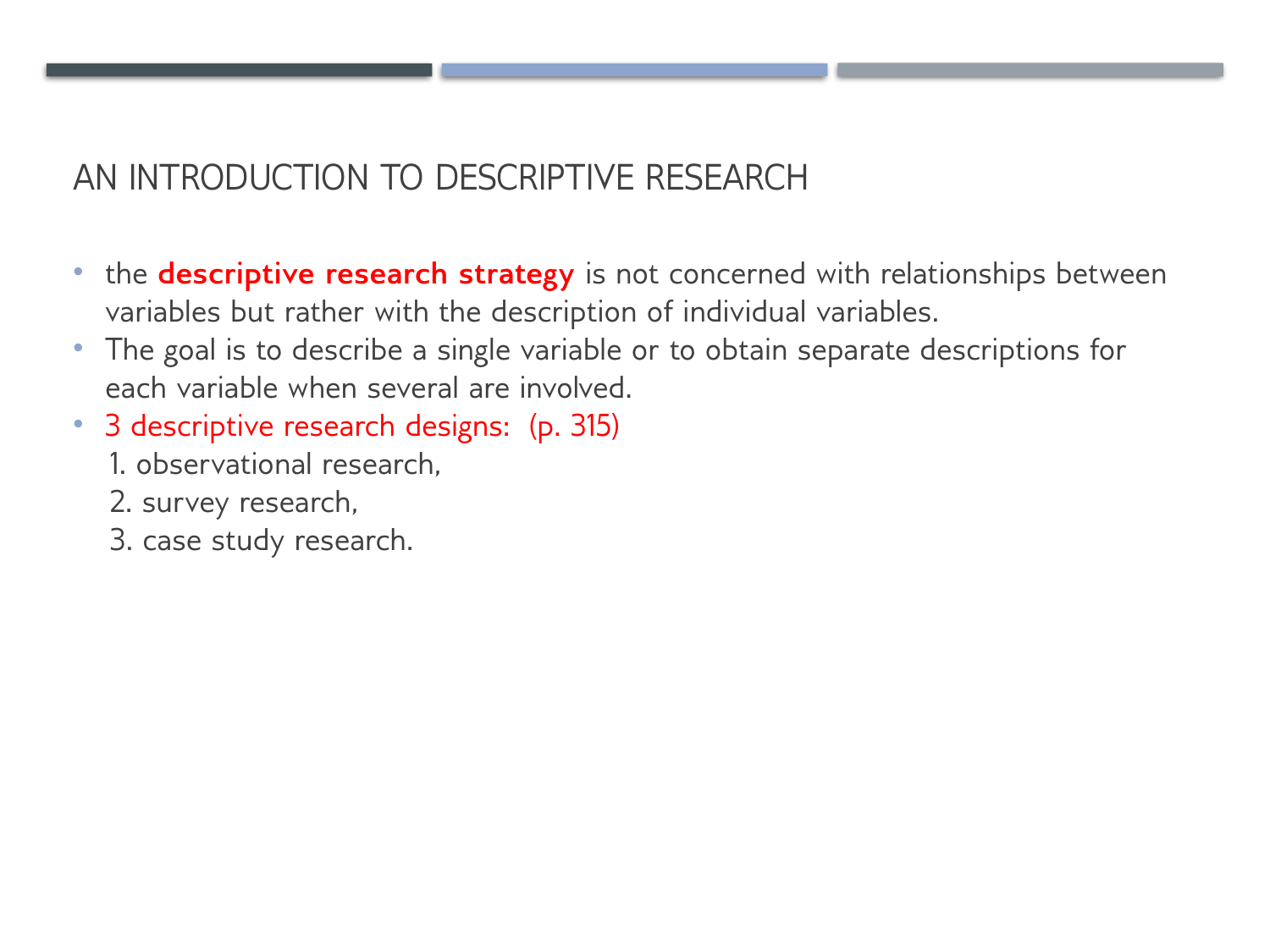

# An Introduction to Descriptive Research
the descriptive research strategy is not concerned with relationships between variables but rather with the description of individual variables.
The goal is to describe a single variable or to obtain separate descriptions for each variable when several are involved.
3 descriptive research designs:  (p. 315)
1. observational research,
2. survey research,
3. case study research.